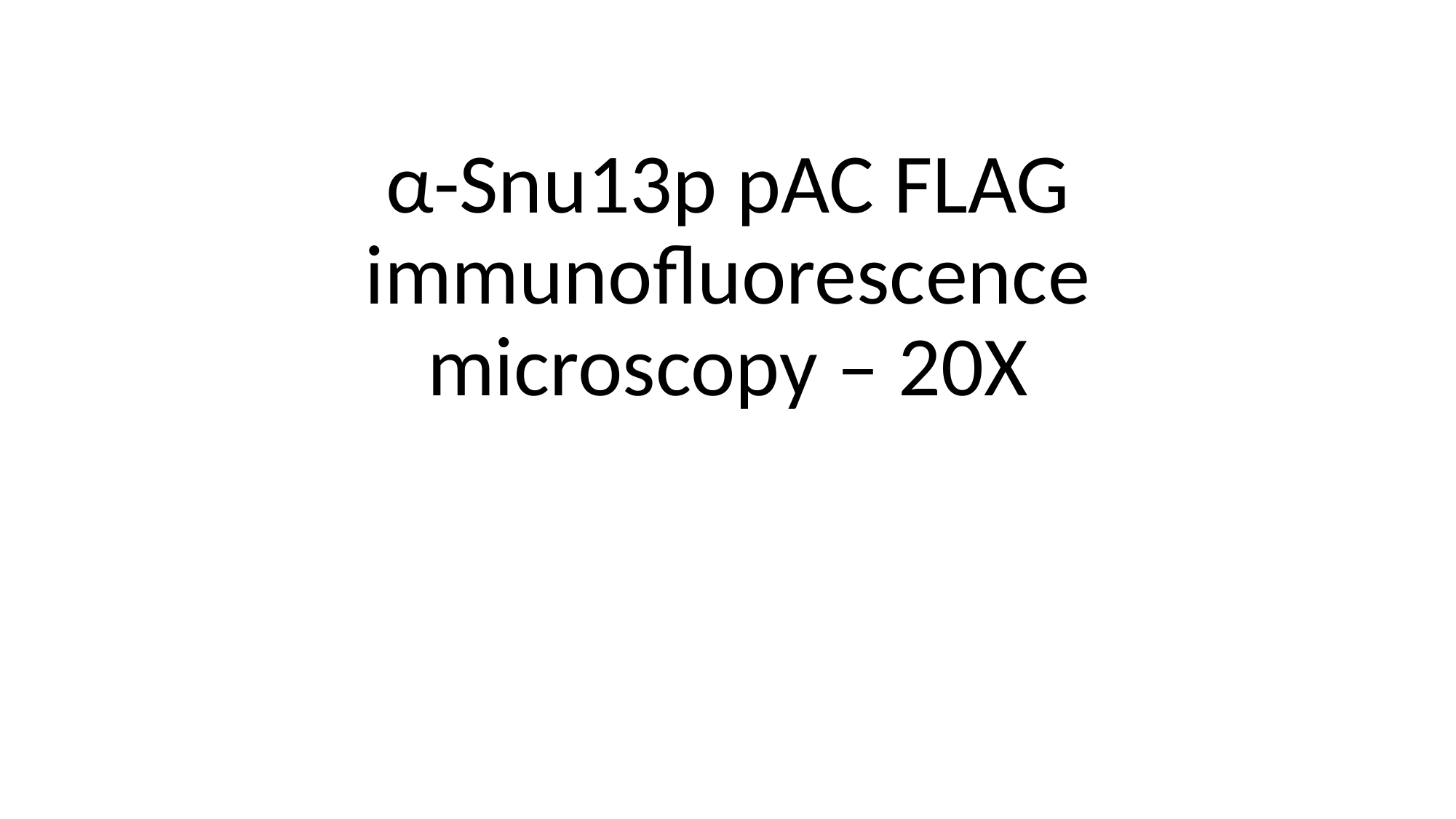

# α-Snu13p pAC FLAG immunofluorescence microscopy – 20X